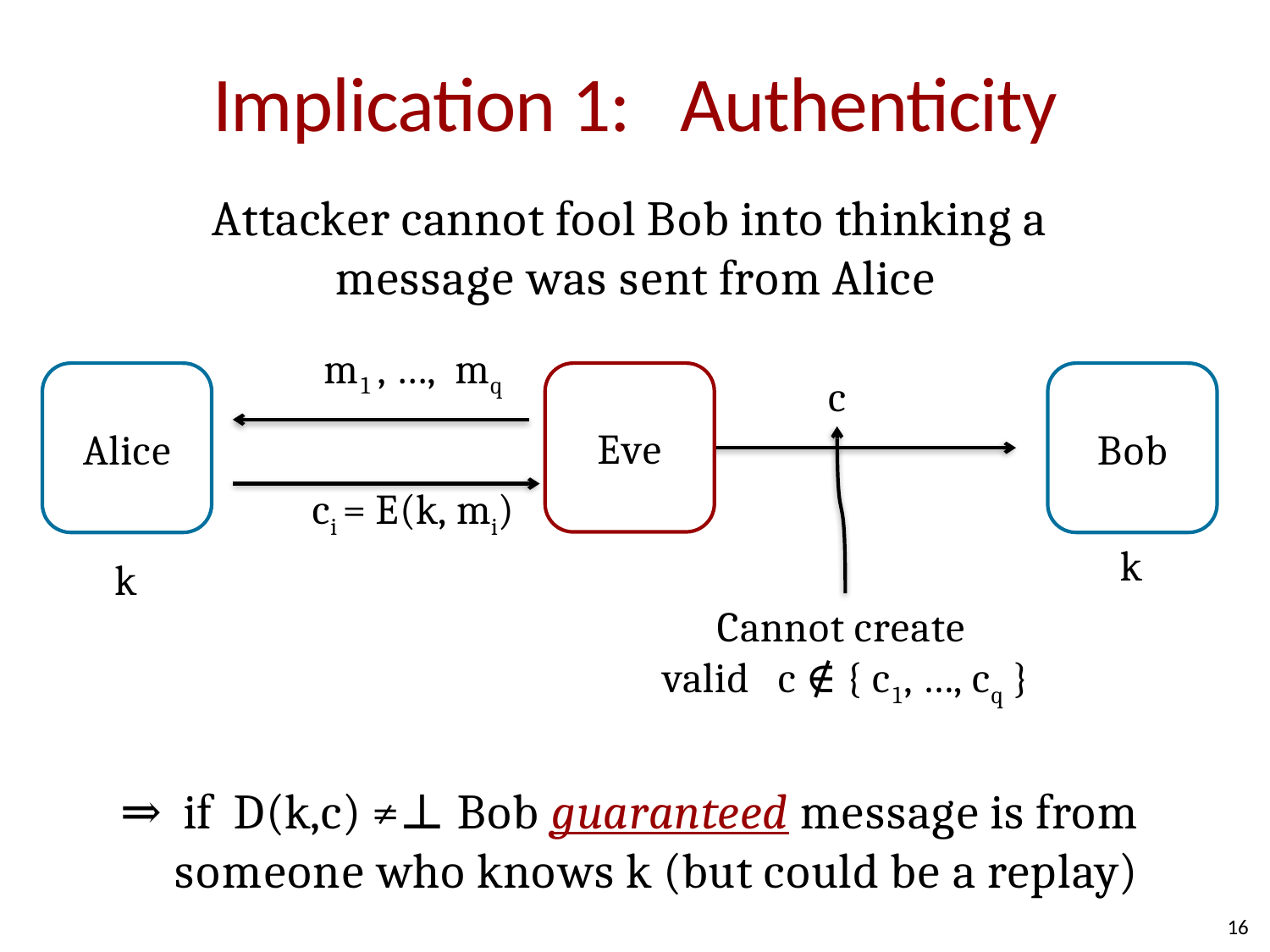

# Implication 1:   Authenticity
Attacker cannot fool Bob into thinking a
message was sent from Alice
m1 , …,  mq
Alice
Eve
Bob
c
Cannot create
valid   c ∉ { c1, …, cq }
ci = E(k, mi)
k
k
⇒  if  D(k,c) ≠⊥ Bob guaranteed message is from
     someone who knows k (but could be a replay)
16